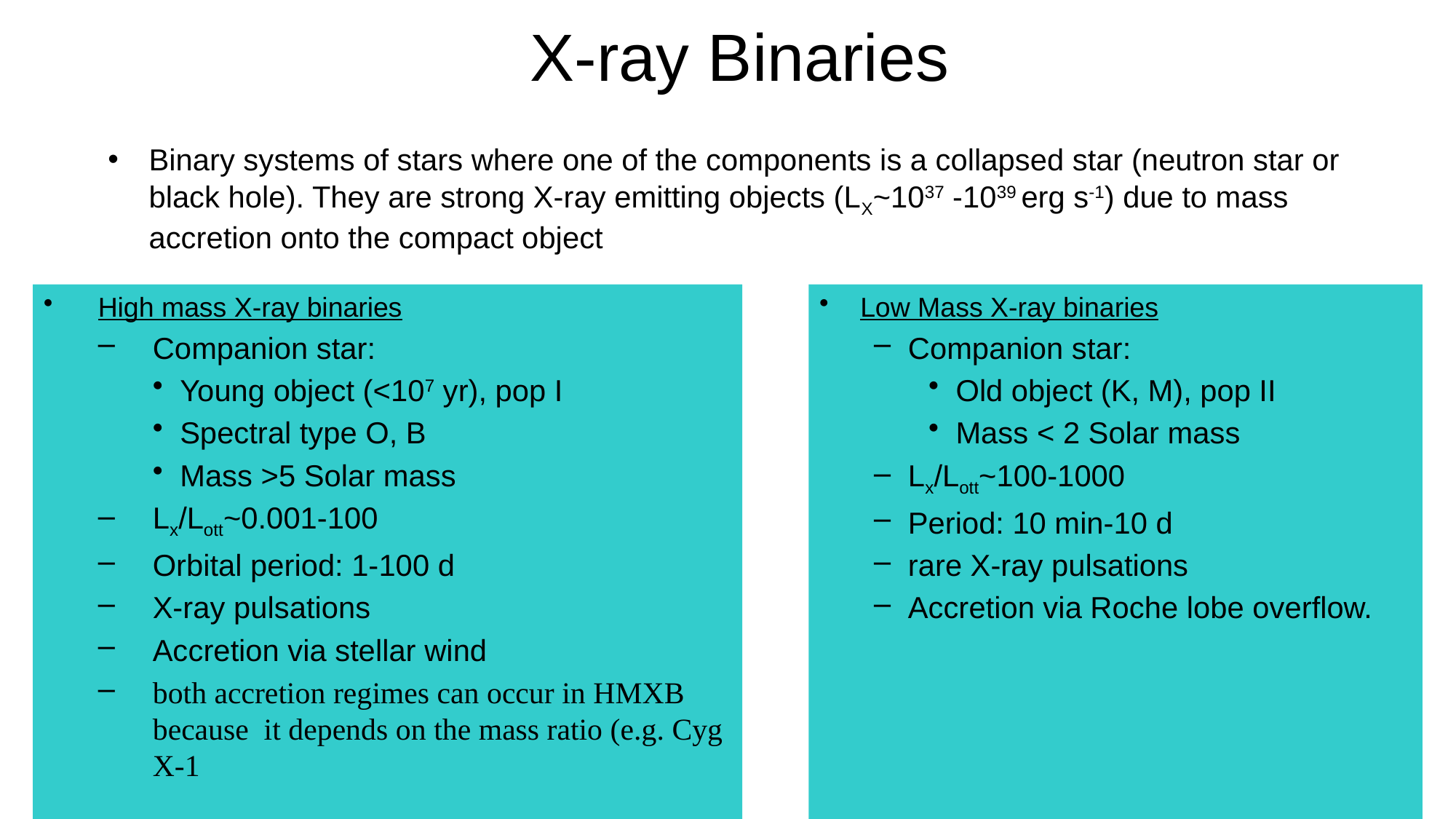

X-ray Binaries
Binary systems of stars where one of the components is a collapsed star (neutron star or black hole). They are strong X-ray emitting objects (LX~1037 -1039 erg s-1) due to mass accretion onto the compact object
High mass X-ray binaries
Companion star:
Young object (<107 yr), pop I
Spectral type O, B
Mass >5 Solar mass
Lx/Lott~0.001-100
Orbital period: 1-100 d
X-ray pulsations
Accretion via stellar wind
both accretion regimes can occur in HMXB because  it depends on the mass ratio (e.g. Cyg X-1

Low Mass X-ray binaries
Companion star:
Old object (K, M), pop II
Mass < 2 Solar mass
Lx/Lott~100-1000
Period: 10 min-10 d
rare X-ray pulsations
Accretion via Roche lobe overflow.